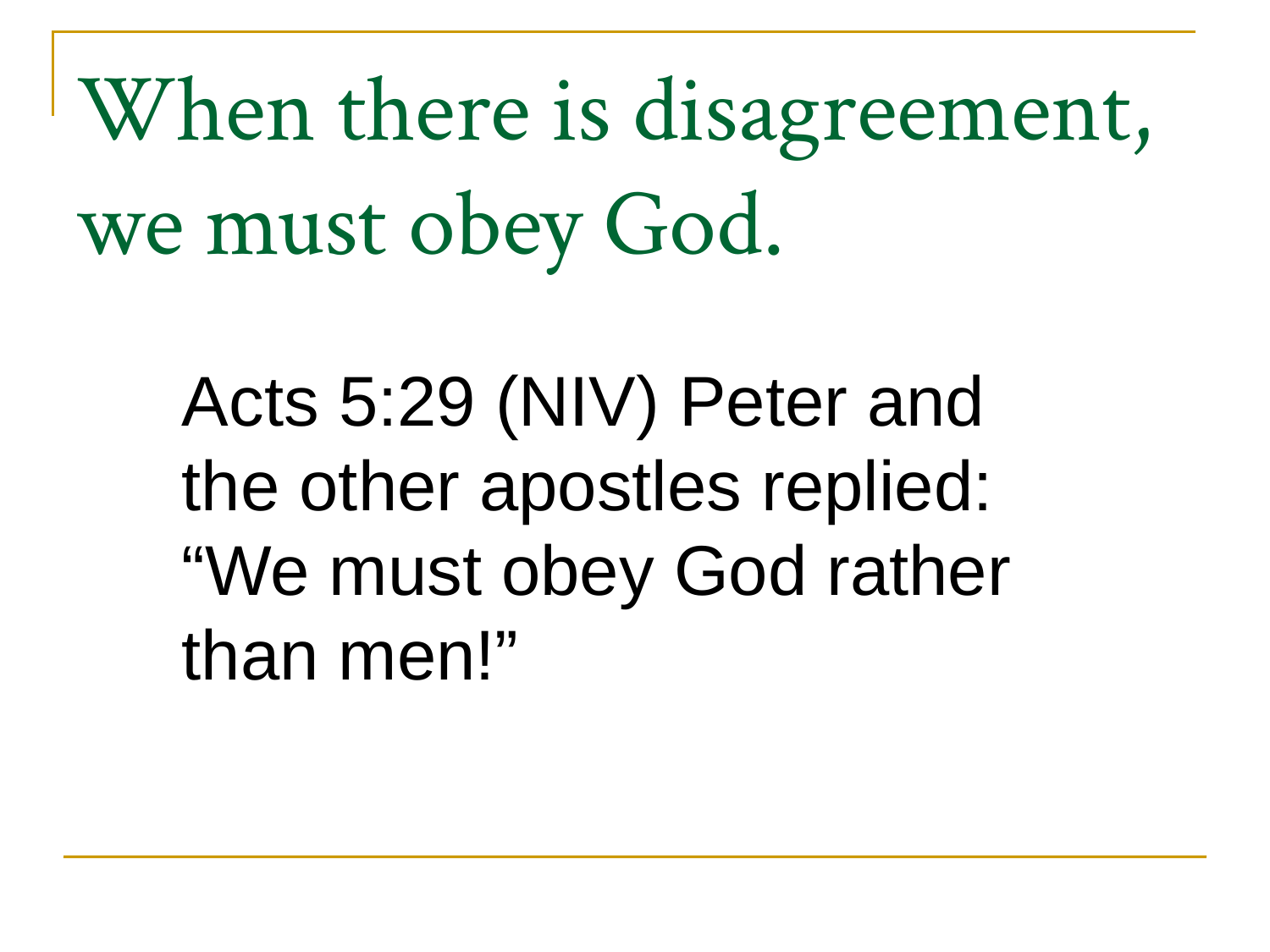

# When there is disagreement, we must obey God.
Acts 5:29 (NIV) Peter and the other apostles replied: “We must obey God rather than men!”